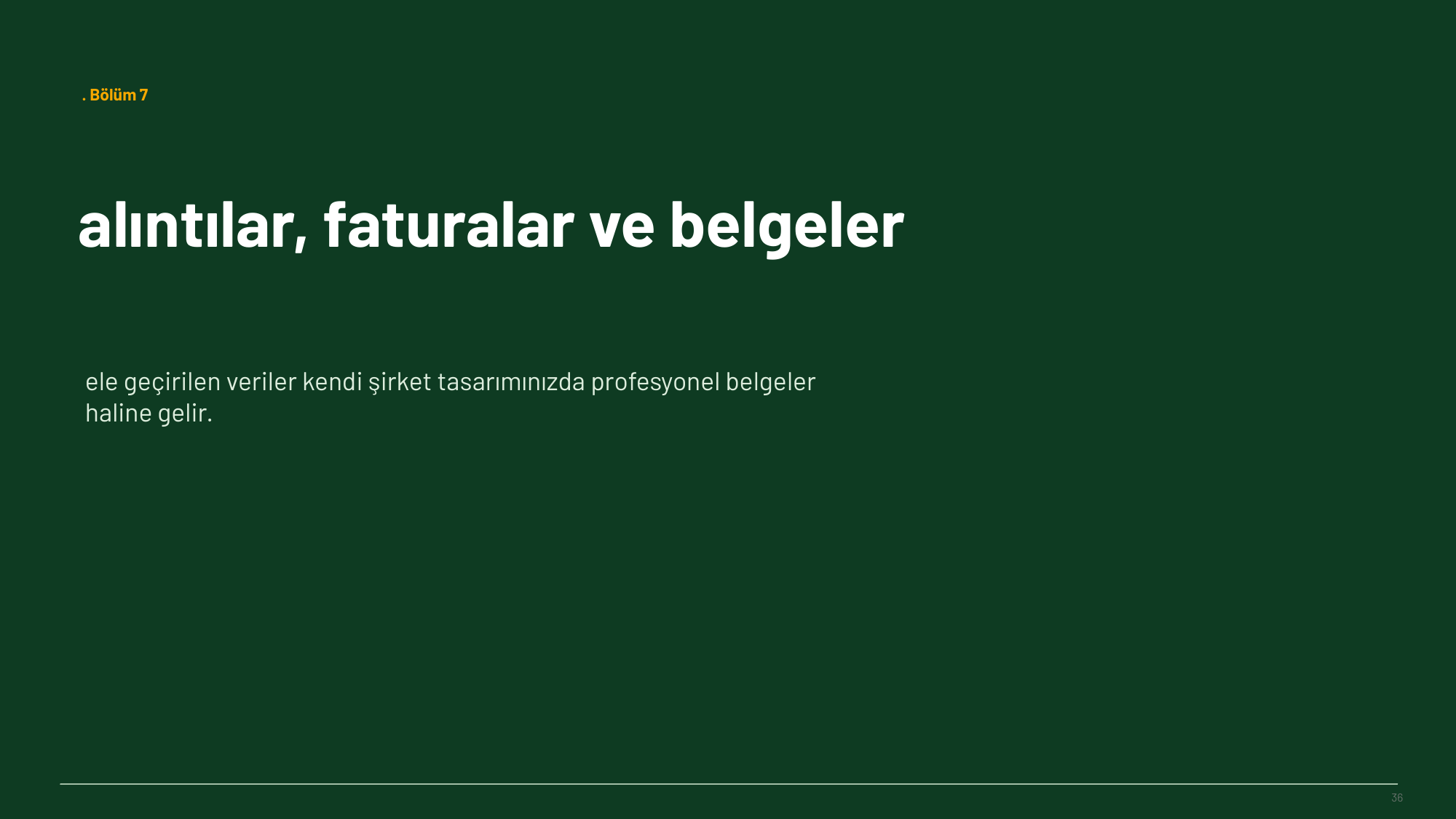

MovePilot Pro 4.0
. Bölüm 7
alıntılar, faturalar ve belgeler
ele geçirilen veriler kendi şirket tasarımınızda profesyonel belgeler haline gelir.

36